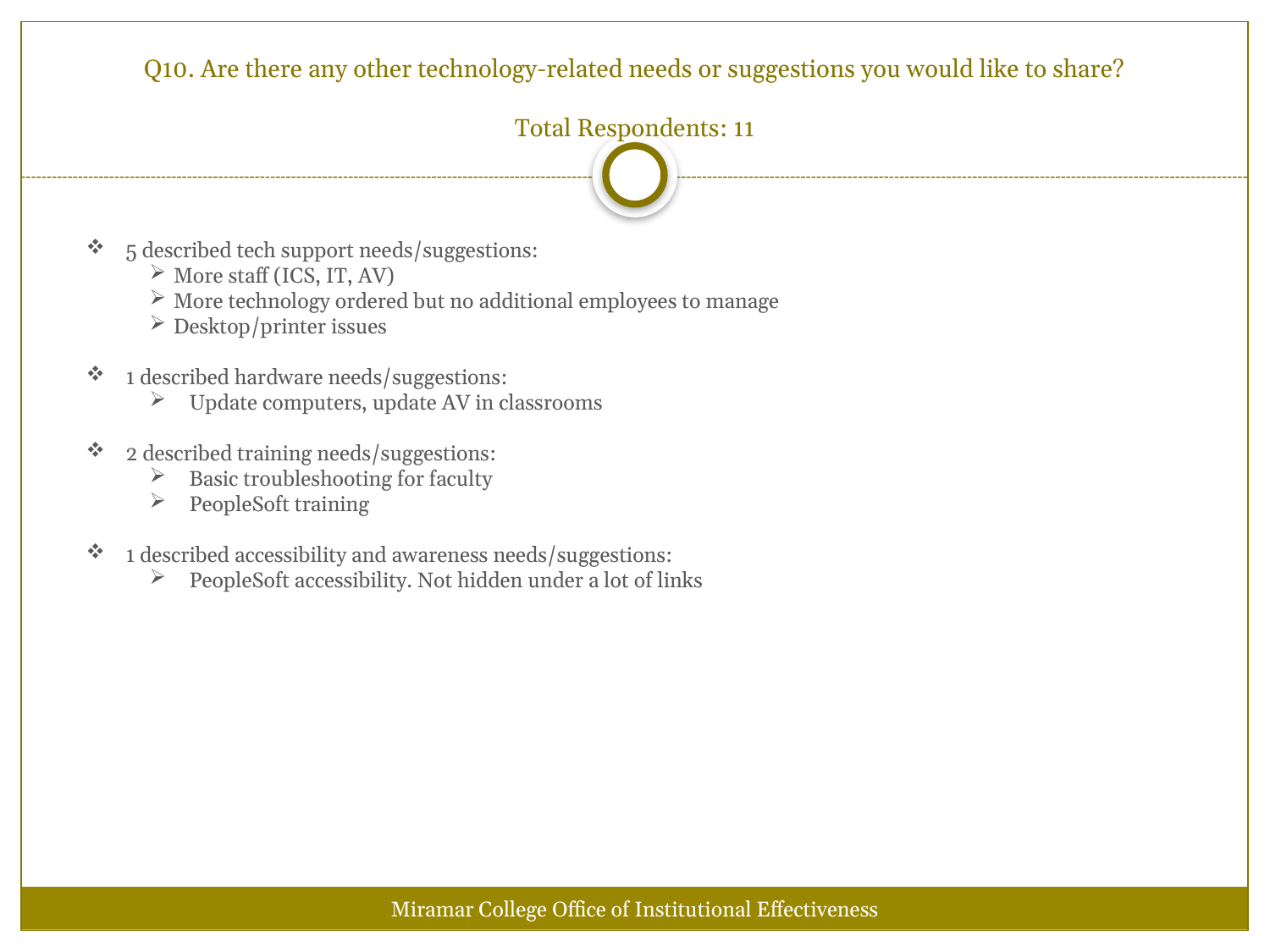

# Q10. Are there any other technology-related needs or suggestions you would like to share? Total Respondents: 11
5 described tech support needs/suggestions:
More staff (ICS, IT, AV)
More technology ordered but no additional employees to manage
Desktop/printer issues

1 described hardware needs/suggestions:
Update computers, update AV in classrooms

2 described training needs/suggestions:
Basic troubleshooting for faculty
PeopleSoft training

1 described accessibility and awareness needs/suggestions:
PeopleSoft accessibility. Not hidden under a lot of links
Miramar College Office of Institutional Effectiveness